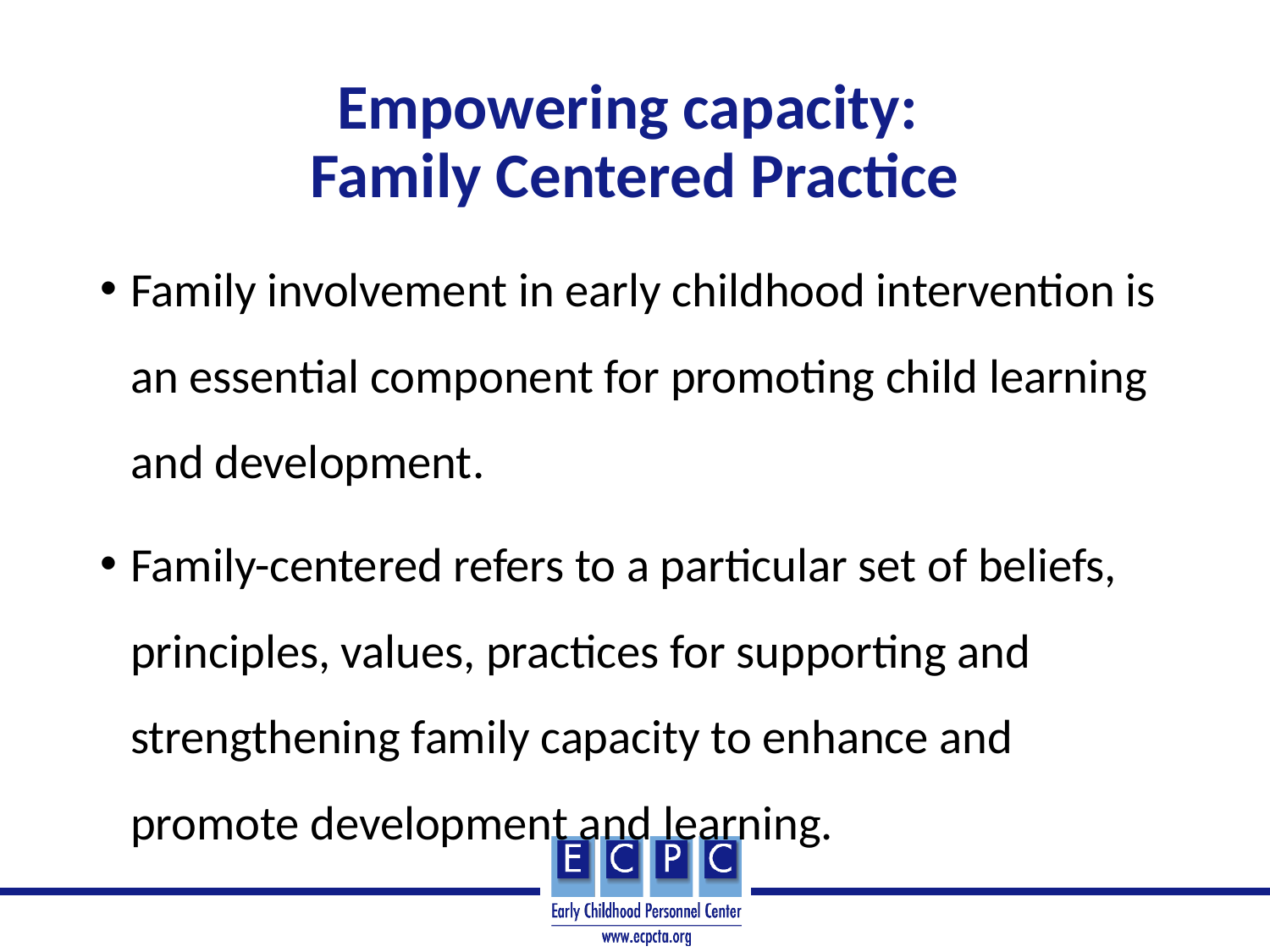

# Empowering capacity: Family Centered Practice
Family involvement in early childhood intervention is an essential component for promoting child learning and development.
Family-centered refers to a particular set of beliefs, principles, values, practices for supporting and strengthening family capacity to enhance and promote development and learning.